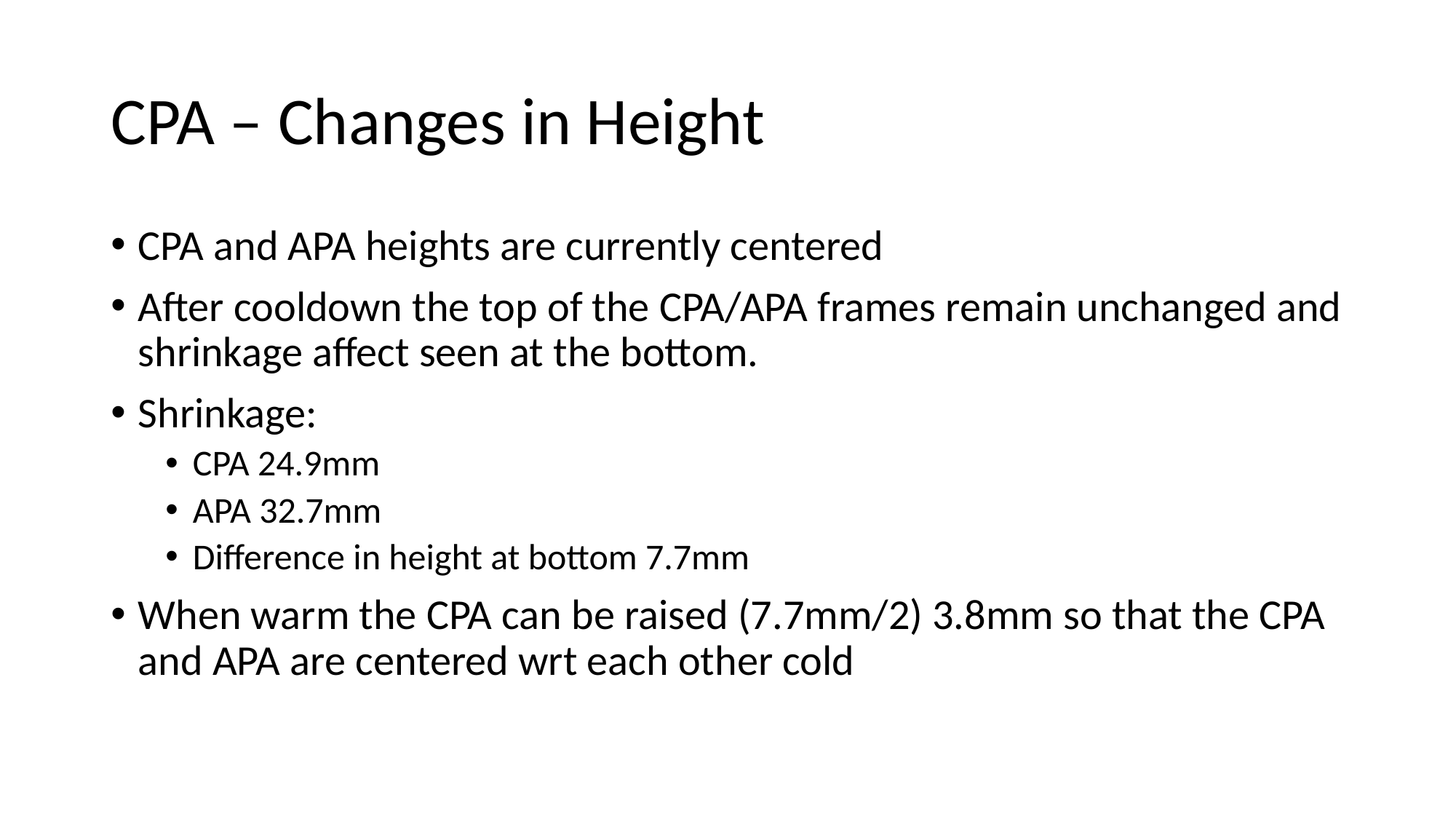

# CPA – Changes in Height
CPA and APA heights are currently centered
After cooldown the top of the CPA/APA frames remain unchanged and shrinkage affect seen at the bottom.
Shrinkage:
CPA 24.9mm
APA 32.7mm
Difference in height at bottom 7.7mm
When warm the CPA can be raised (7.7mm/2) 3.8mm so that the CPA and APA are centered wrt each other cold